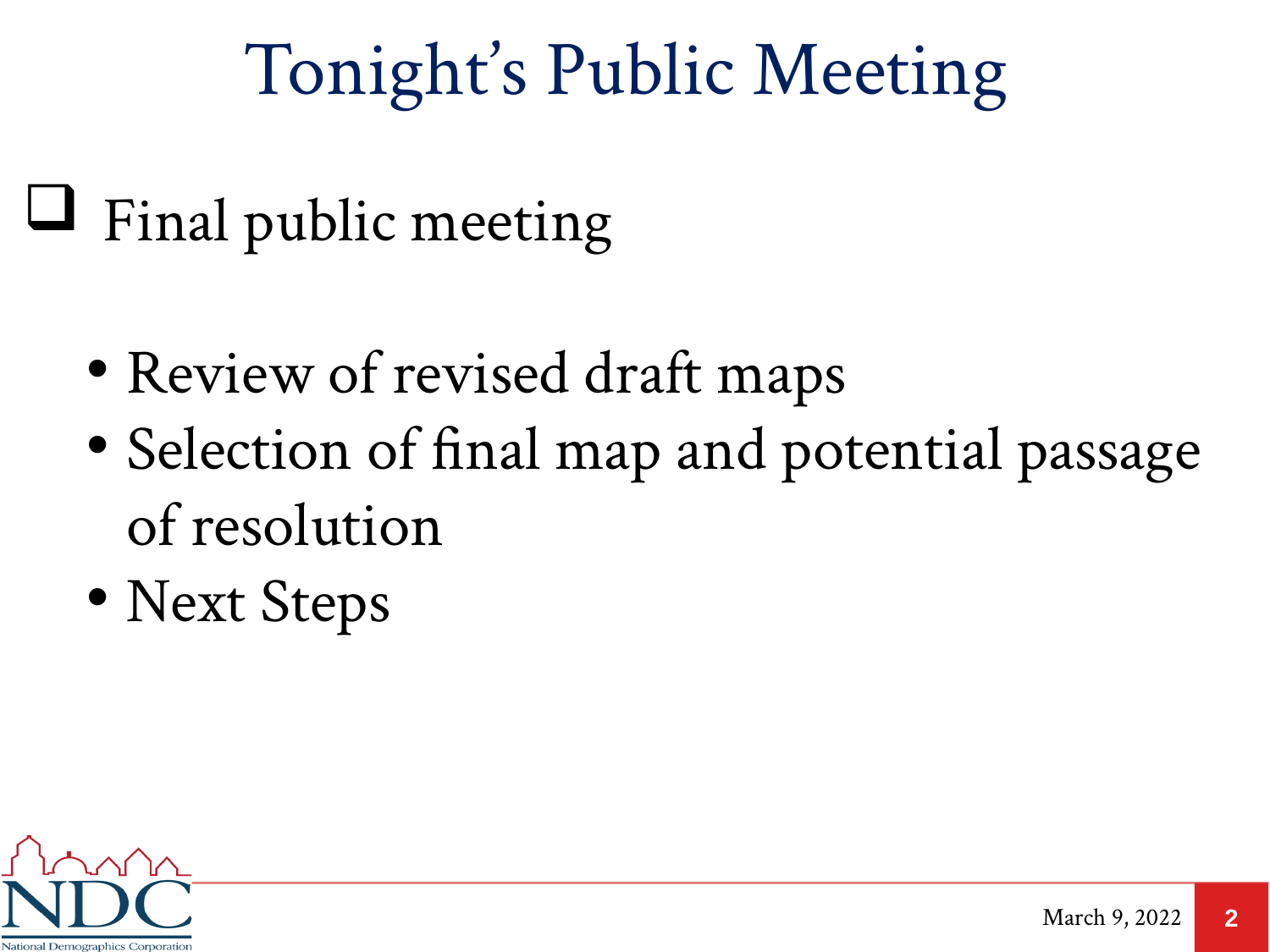

# Tonight’s Public Meeting

Final public meeting

Review of revised draft maps
Selection of final map and potential passage of resolution
Next Steps

March 9, 2022